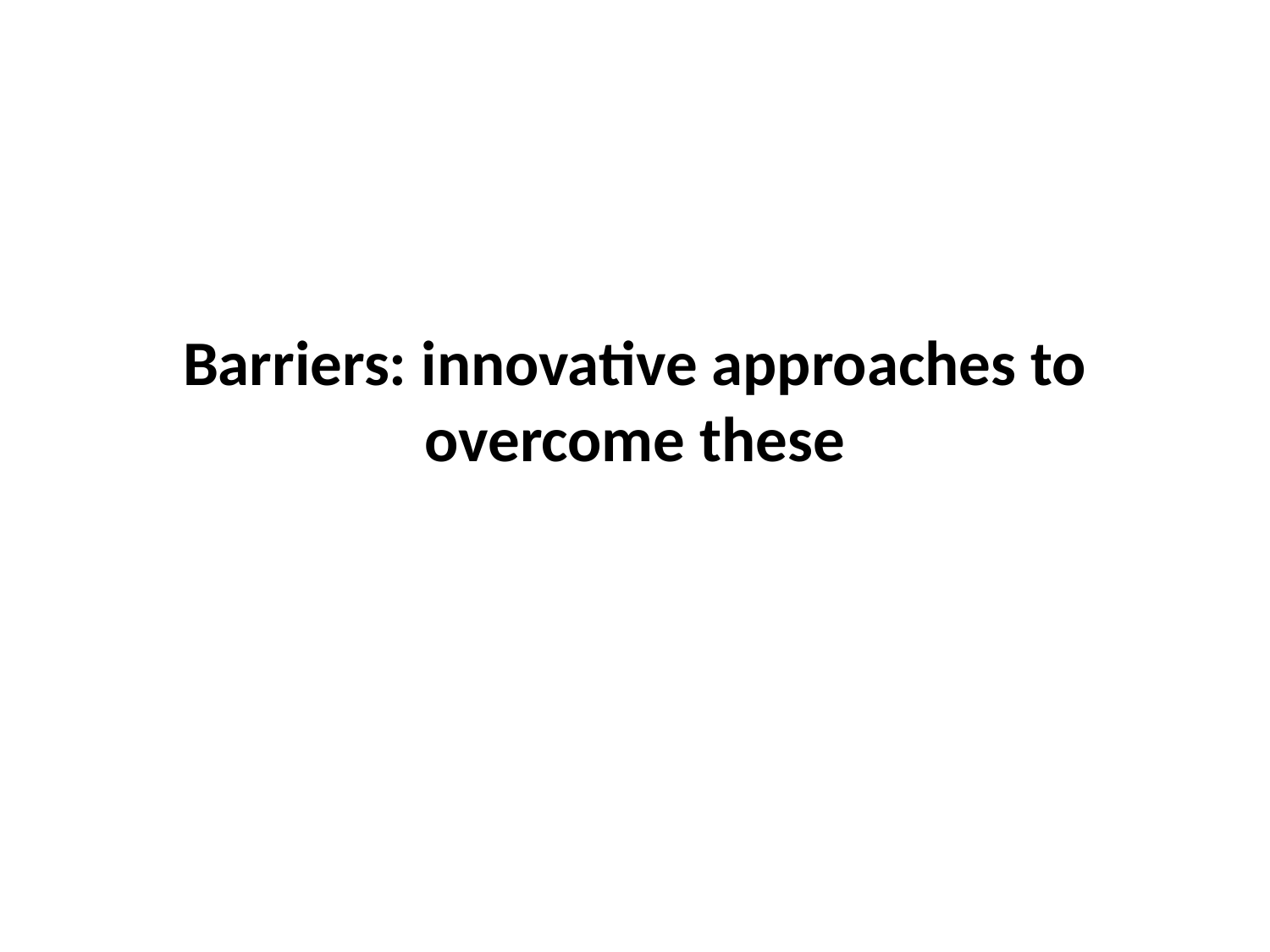

# Barriers: innovative approaches to overcome these